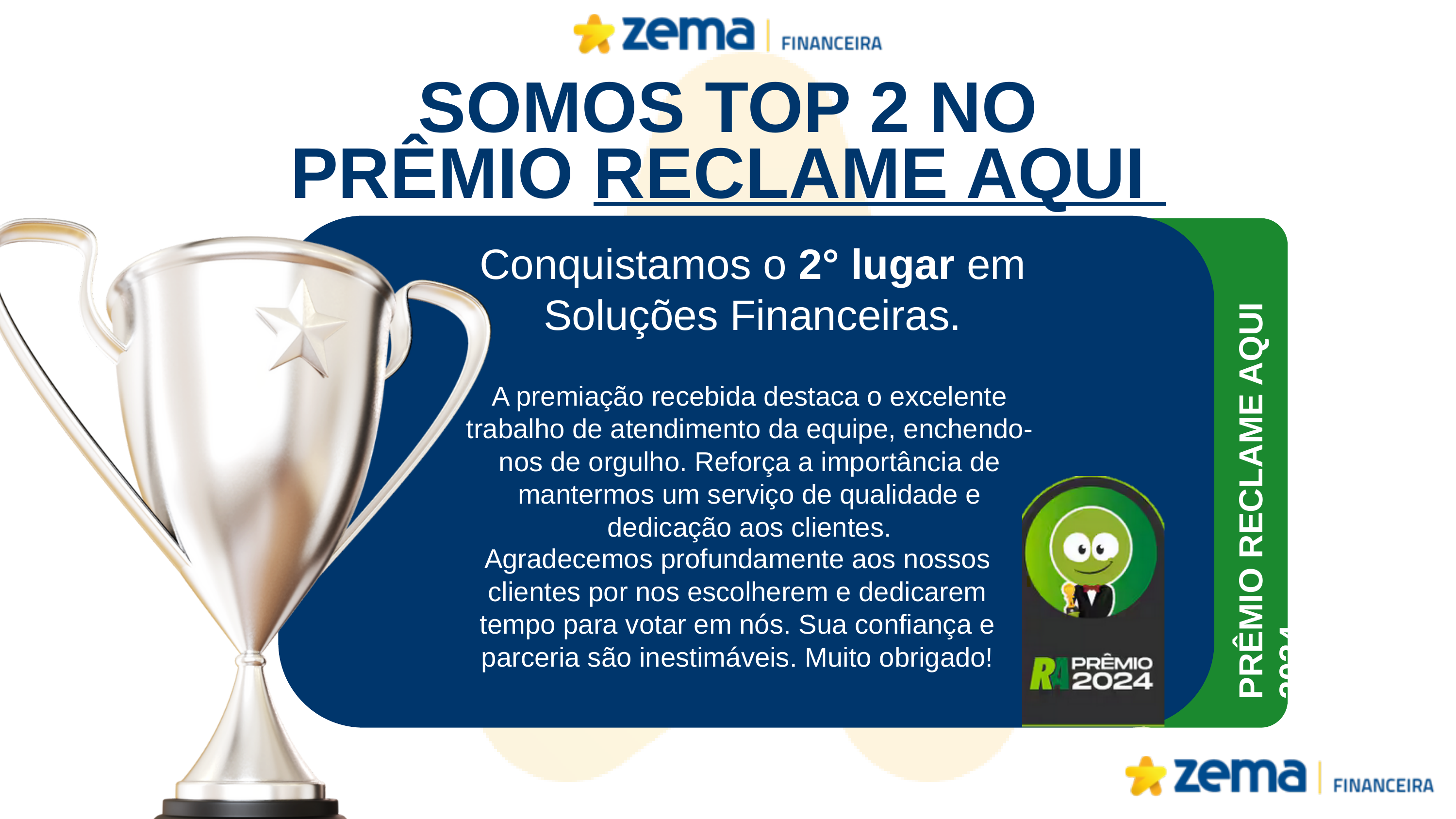

SOMOS TOP 2 NO PRÊMIO RECLAME AQUI

Conquistamos o 2° lugar em Soluções Financeiras.
A premiação recebida destaca o excelente trabalho de atendimento da equipe, enchendo-nos de orgulho. Reforça a importância de mantermos um serviço de qualidade e dedicação aos clientes.
PRÊMIO RECLAME AQUI 2024

Agradecemos profundamente aos nossos clientes por nos escolherem e dedicarem tempo para votar em nós. Sua confiança e parceria são inestimáveis. Muito obrigado!